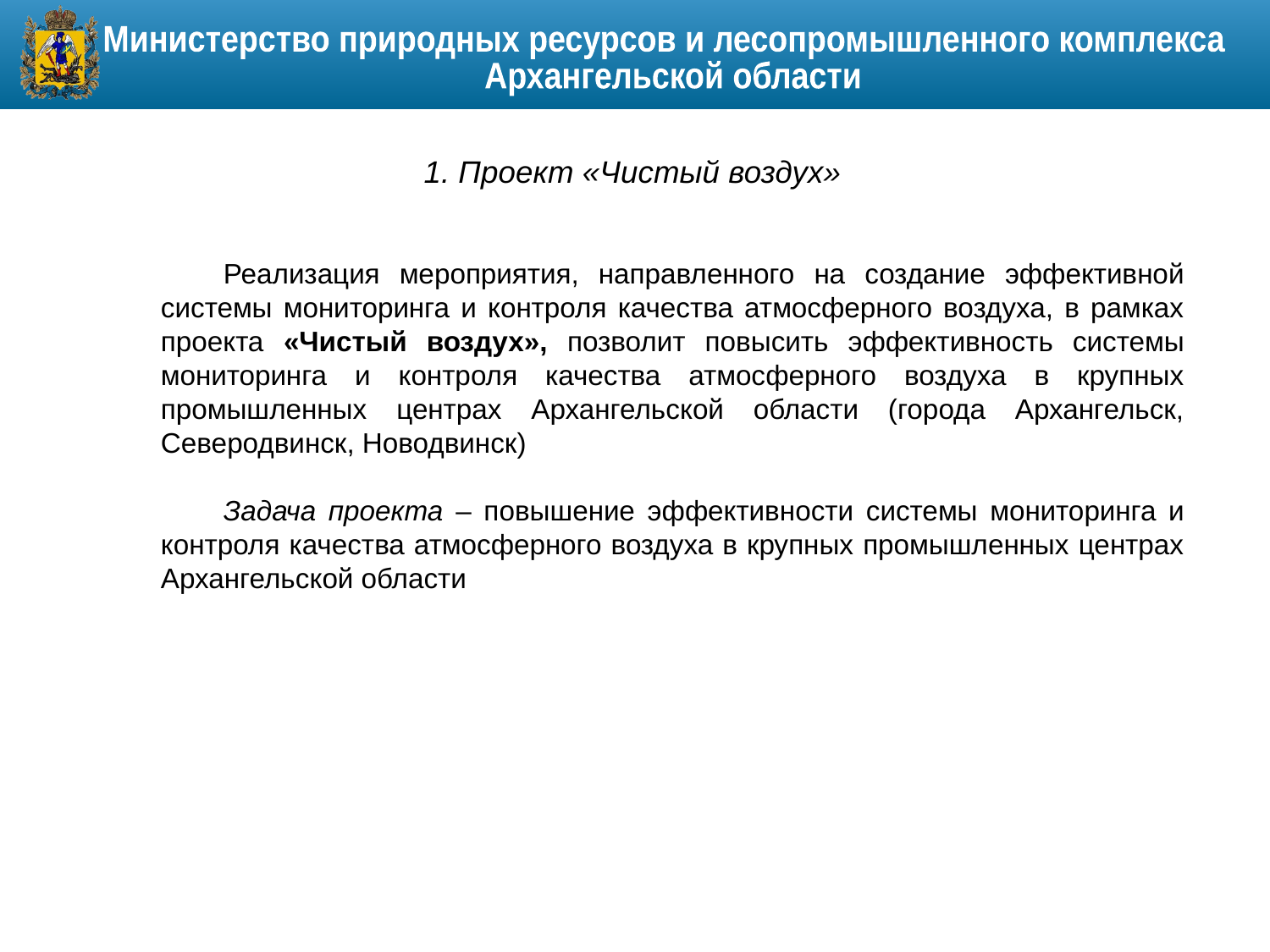

# 1. Проект «Чистый воздух»

Реализация мероприятия, направленного на создание эффективной системы мониторинга и контроля качества атмосферного воздуха, в рамках проекта «Чистый воздух», позволит повысить эффективность системы мониторинга и контроля качества атмосферного воздуха в крупных промышленных центрах Архангельской области (города Архангельск, Северодвинск, Новодвинск)

Задача проекта – повышение эффективности системы мониторинга и контроля качества атмосферного воздуха в крупных промышленных центрах Архангельской области